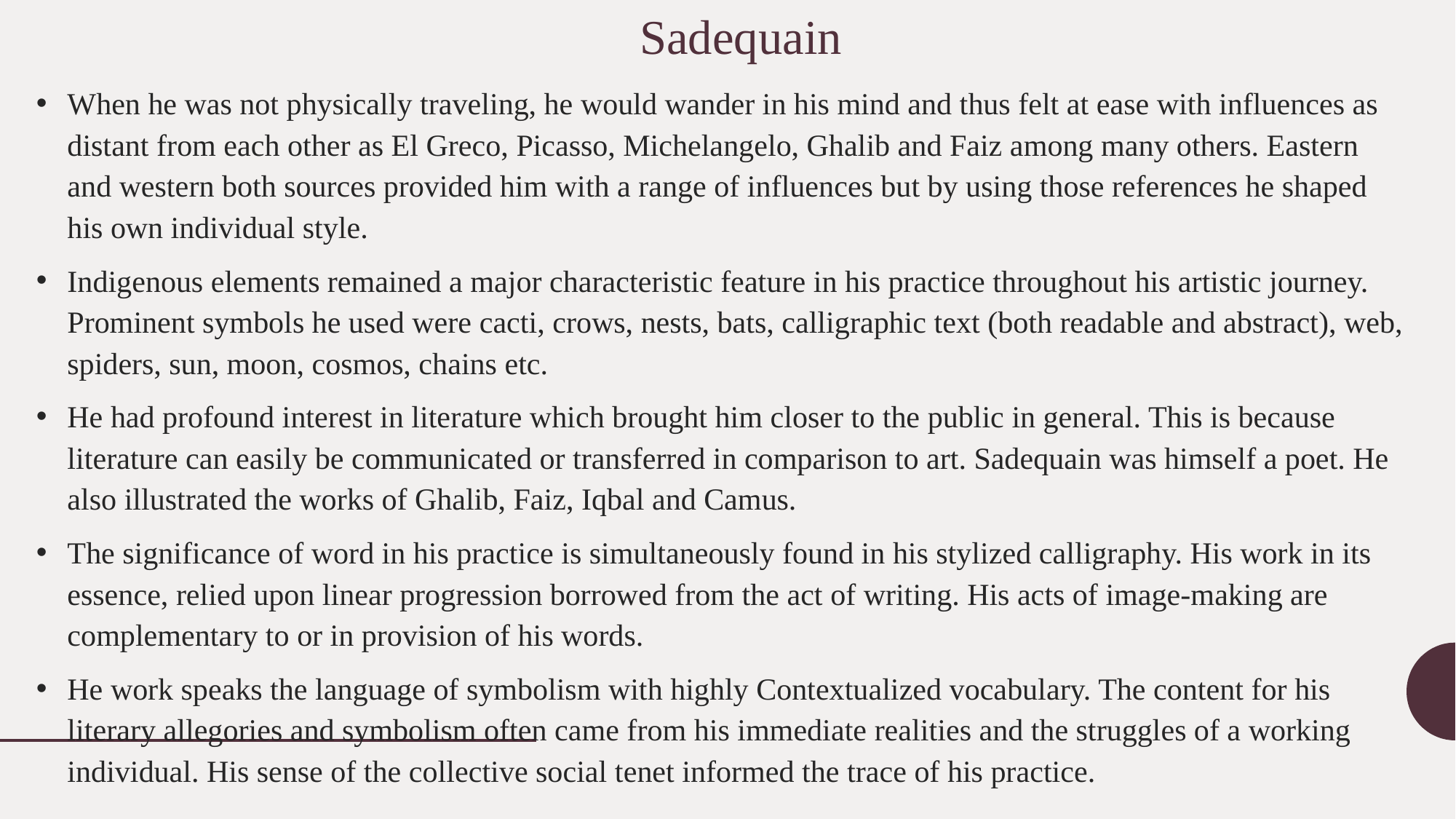

# Sadequain
When he was not physically traveling, he would wander in his mind and thus felt at ease with influences as distant from each other as El Greco, Picasso, Michelangelo, Ghalib and Faiz among many others. Eastern and western both sources provided him with a range of influences but by using those references he shaped his own individual style.
Indigenous elements remained a major characteristic feature in his practice throughout his artistic journey. Prominent symbols he used were cacti, crows, nests, bats, calligraphic text (both readable and abstract), web, spiders, sun, moon, cosmos, chains etc.
He had profound interest in literature which brought him closer to the public in general. This is because literature can easily be communicated or transferred in comparison to art. Sadequain was himself a poet. He also illustrated the works of Ghalib, Faiz, Iqbal and Camus.
The significance of word in his practice is simultaneously found in his stylized calligraphy. His work in its essence, relied upon linear progression borrowed from the act of writing. His acts of image-making are complementary to or in provision of his words.
He work speaks the language of symbolism with highly Contextualized vocabulary. The content for his literary allegories and symbolism often came from his immediate realities and the struggles of a working individual. His sense of the collective social tenet informed the trace of his practice.